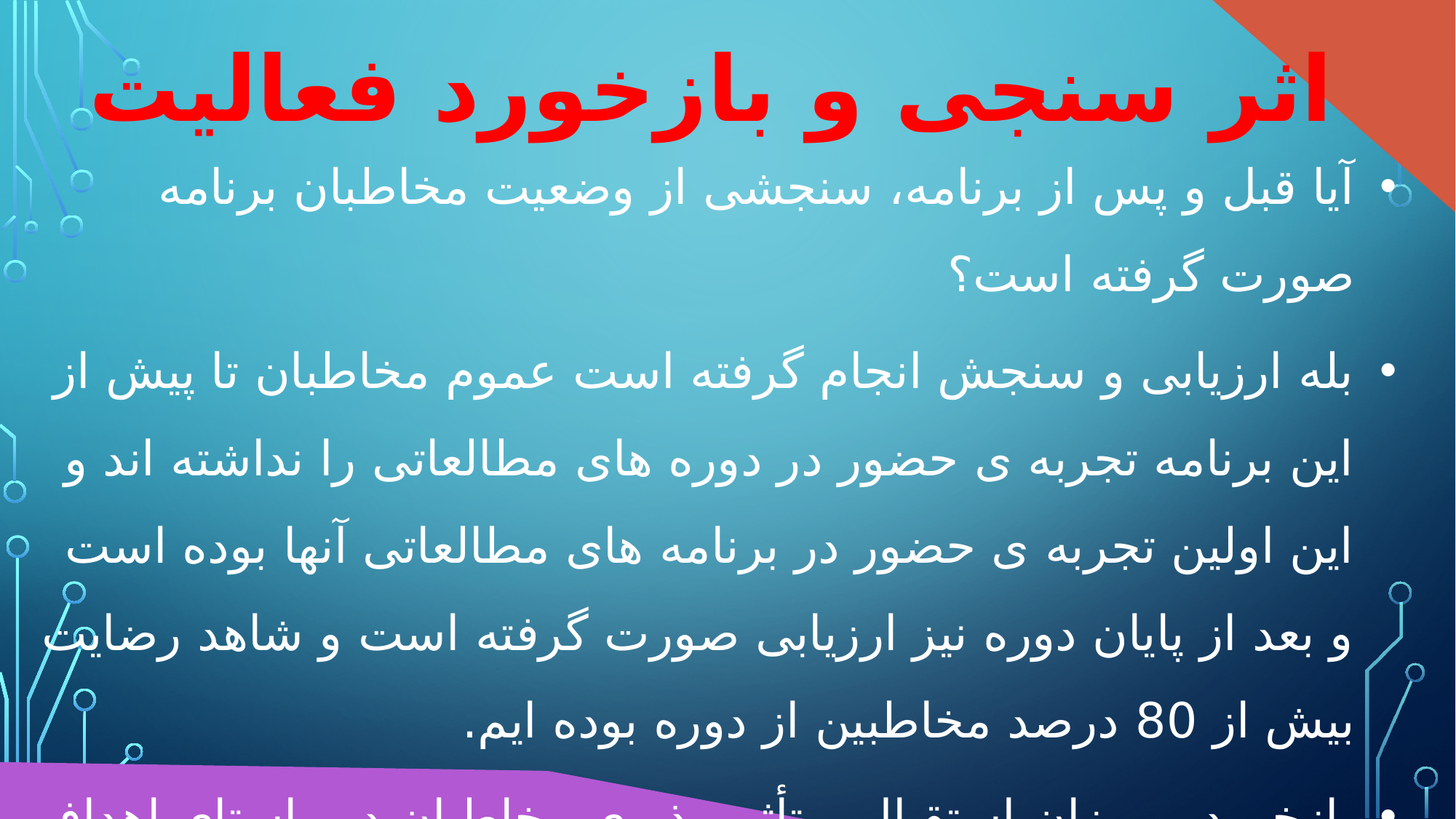

اثر سنجی و بازخورد فعالیت
آیا قبل و پس از برنامه، سنجشی از وضعیت مخاطبان برنامه صورت گرفته است؟
بله ارزیابی و سنجش انجام گرفته است عموم مخاطبان تا پیش از این برنامه تجربه ی حضور در دوره های مطالعاتی را نداشته اند و این اولین تجربه ی حضور در برنامه های مطالعاتی آنها بوده است و بعد از پایان دوره نیز ارزیابی صورت گرفته است و شاهد رضایت بیش از 80 درصد مخاطبین از دوره بوده ایم.
بازخورد و میزان استقبال و تأثیر پذیری مخاطبان در راستای اهداف شما، به چه میزان بوده است؟
بسته به تعامل حضوری اعضای گروه با همدیگر و همچنین میزان برگزاری های برنامه های حضوری با حضور استاد دوره میزان اثربخشی دوره بالا رفته است و ما بیشتر به اهداف خود نزدیک شدیم.
آیا تبلیغات خاصی برای معرفی این فعالیت انجام داده اید و تبلیغات شما موفق بوده است؟
تبلیغات صرفا برای عضو گیری بوده است که در هر فراخوان و تبلیغ عمومی چندین گروه جدید تشکیل شده است. ولی تبلیغات گسترده نداشته ایم.
بازتاب و انعکاس اجتماعی و رسانه‌ای این فعالیت چه بوده است؟ (در صورت امکان مستندات مربوطه ارائه شود.)
بازتاب رسانه ای اندکی داشته است و در کانال راهبر مربی که متعلق به مجموعه می باشد به صورت تجربه نگاری بیان شده است و دیگران مربیان به عنوان نمونه از آن استفاده می کنند.